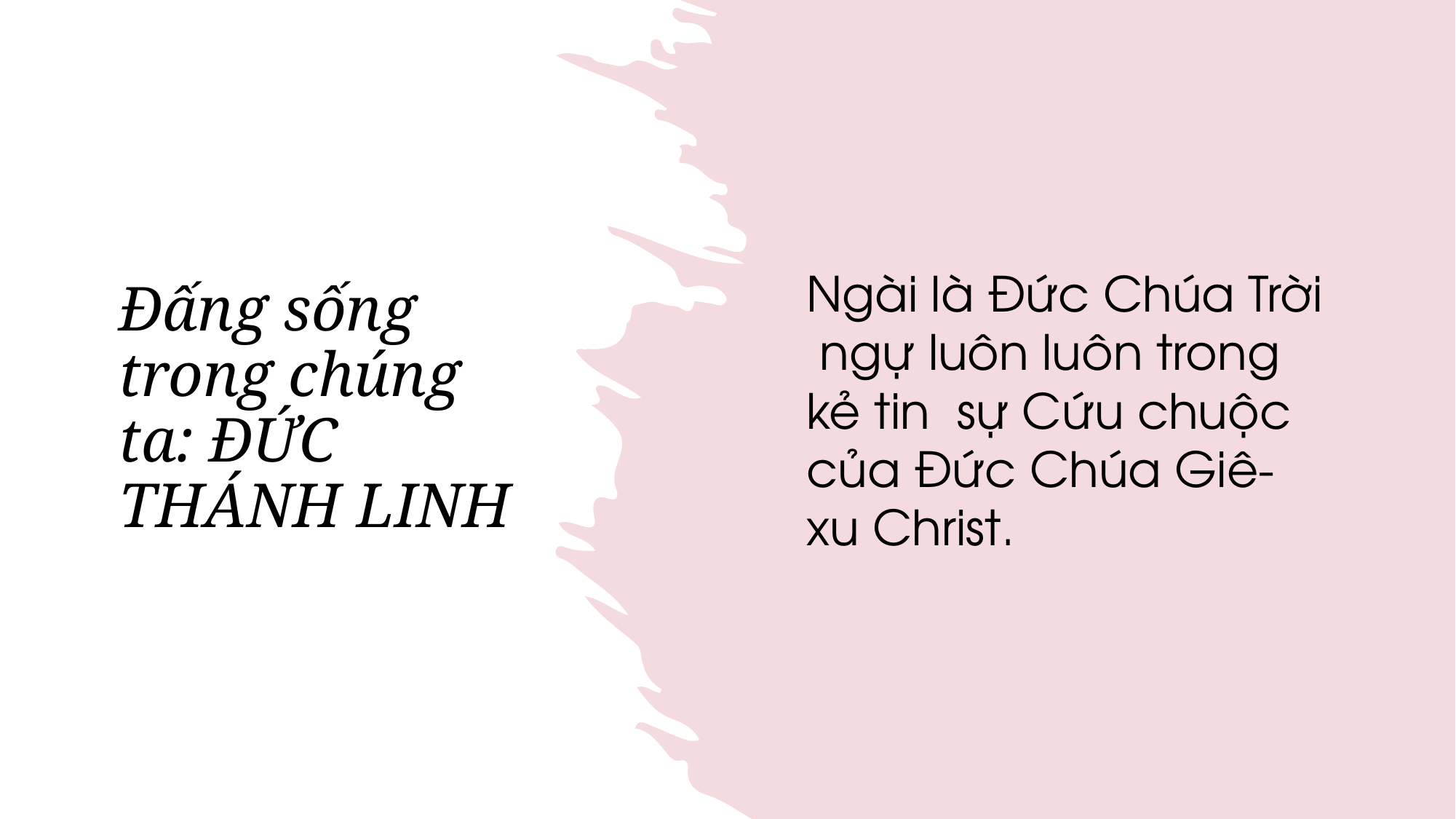

Ngài là Đức Chúa Trời  ngự luôn luôn trong kẻ tin  sự Cứu chuộc của Đức Chúa Giê-xu Christ.
# Đấng sống trong chúng ta: ĐỨC THÁNH LINH